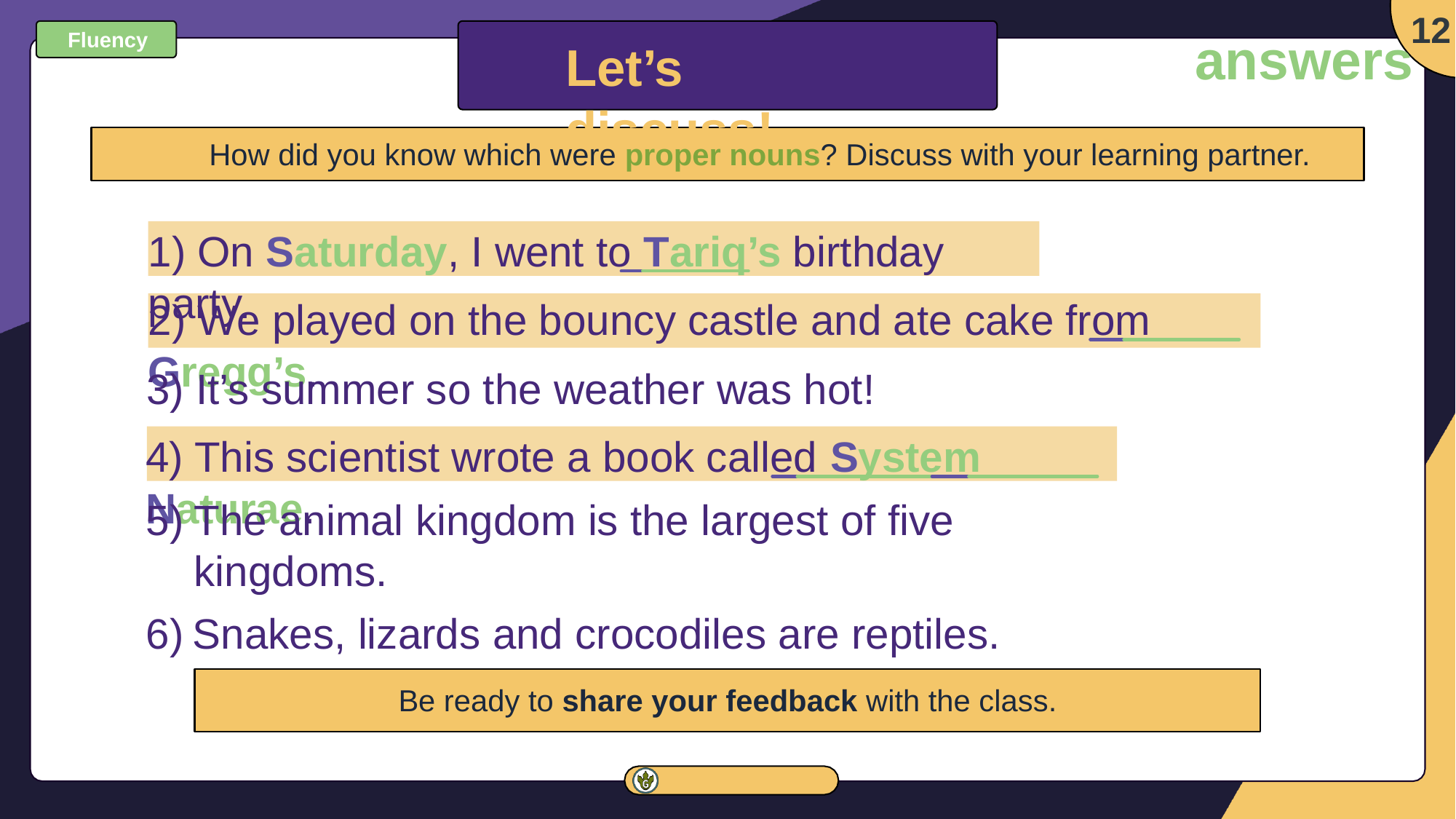

12

# answers
Fluency
Let’s discuss!
How did you know which were proper nouns? Discuss with your learning partner.

1) On Saturday, I went to Tariq’s birthday party.

2) We played on the bouncy castle and ate cake from Gregg’s.

3) It’s summer so the weather was hot!

The animal kingdom is the largest of five kingdoms.
Snakes, lizards and crocodiles are reptiles.

4) This scientist wrote a book called System Naturae.

Be ready to share your feedback with the class.